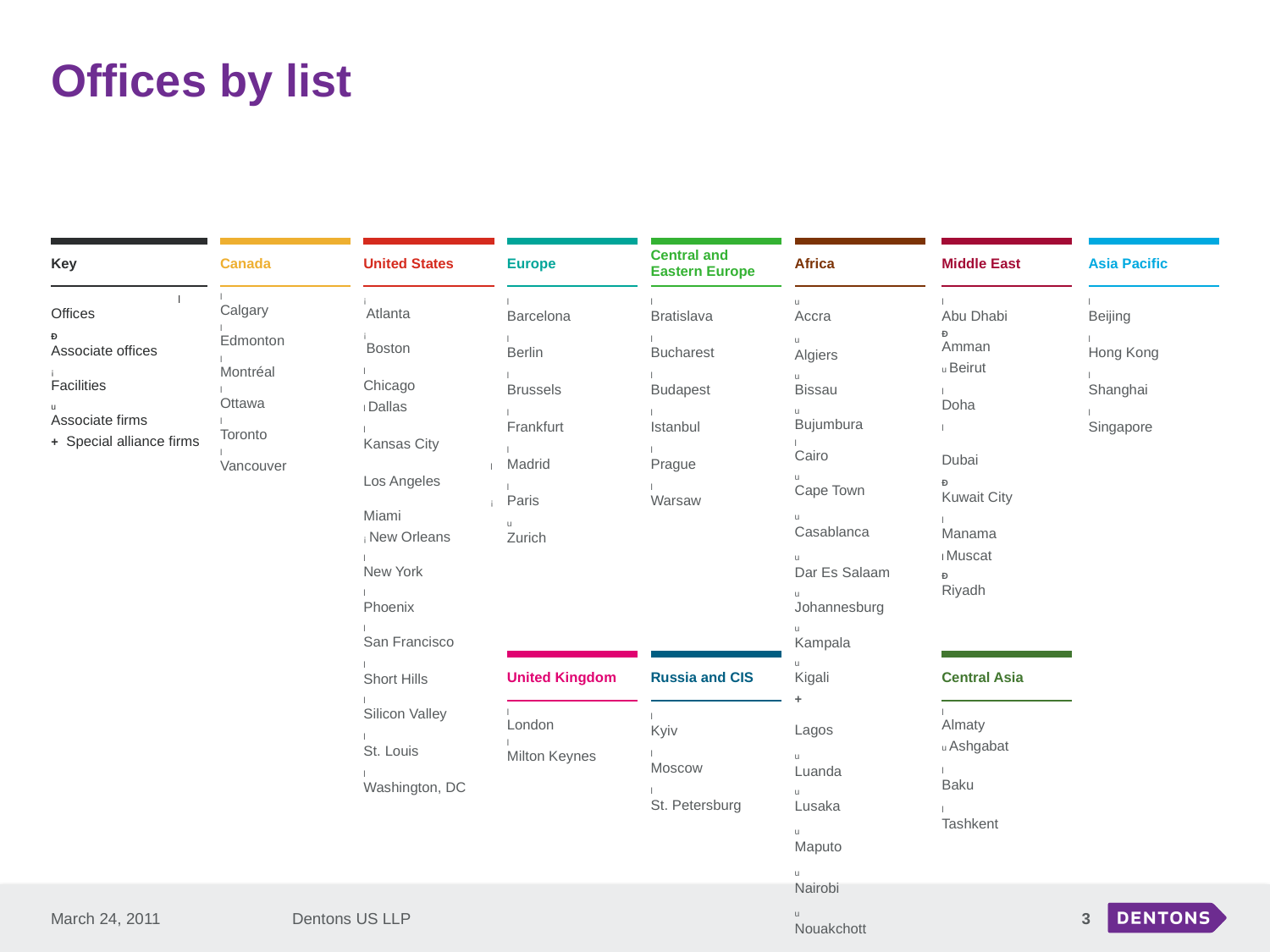

# Offices by list

| Key |  | Canada |  | United States |  | Europe |  | Central and Eastern Europe |  | Africa |  | Middle East |  | Asia Pacific |
| --- | --- | --- | --- | --- | --- | --- | --- | --- | --- | --- | --- | --- | --- | --- |
| l Offices Ð Associate offices ¡ Facilities u Associate firms + Special alliance firms |  | l Calgary l Edmonton l Montréal l Ottawa l Toronto l Vancouver |  | ¡ Atlanta ¡ Boston l Chicago l Dallas l Kansas City l Los Angeles ¡ Miami ¡ New Orleans l New York l Phoenix l San Francisco l Short Hills l Silicon Valley l St. Louis l Washington, DC |  | l Barcelona l Berlin l Brussels l Frankfurt l Madrid l Paris u Zurich |  | l Bratislava l Bucharest l Budapest l Istanbul l Prague l Warsaw |  | u Accra u Algiers u Bissau u Bujumbura l Cairo u Cape Town u Casablanca u Dar Es Salaam u Johannesburg u Kampala u Kigali + Lagos u Luanda u Lusaka u Maputo u Nairobi u Nouakchott u Port Louis u Praia u São Tomé u Tripoli |  | l Abu Dhabi Ð Amman u Beirut l Doha l Dubai Ð Kuwait City l Manama l Muscat Ð Riyadh |  | l Beijing l Hong Kong l Shanghai l Singapore |
|  |  |  |  |  |  | United Kingdom |  | Russia and CIS |  |  |  | Central Asia |  |  |
|  |  |  |  |  |  | l London l Milton Keynes |  | l Kyiv l Moscow l St. Petersburg |  |  |  | l Almaty u Ashgabat l Baku l Tashkent |  |  |
March 24, 2011
Dentons US LLP
3